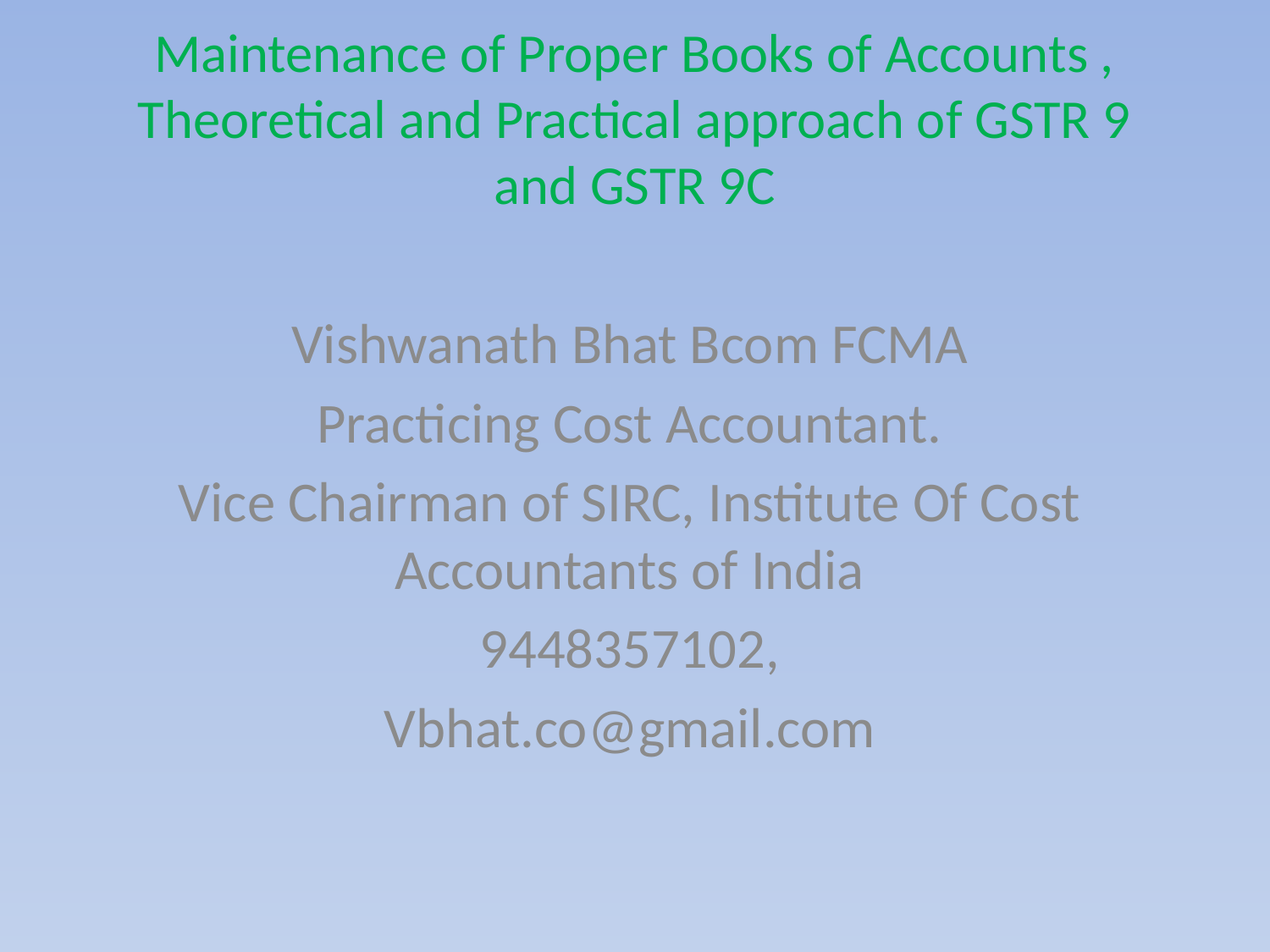

# Maintenance of Proper Books of Accounts , Theoretical and Practical approach of GSTR 9 and GSTR 9C

Vishwanath Bhat Bcom FCMA
Practicing Cost Accountant.
Vice Chairman of SIRC, Institute Of Cost Accountants of India
9448357102,
Vbhat.co@gmail.com